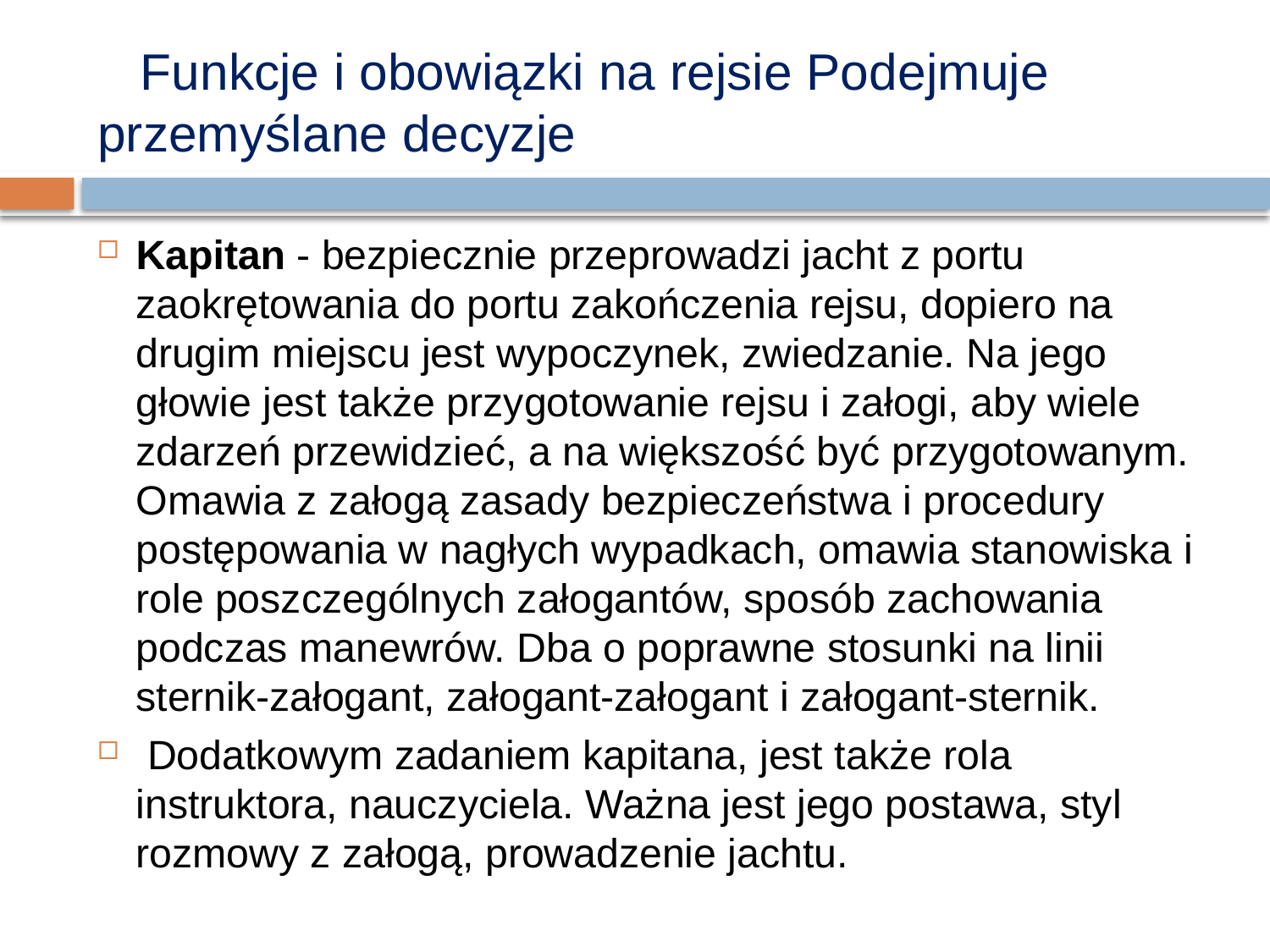

# Funkcje i obowiązki na rejsie Podejmuje przemyślane decyzje
Kapitan - bezpiecznie przeprowadzi jacht z portu zaokrętowania do portu zakończenia rejsu, dopiero na drugim miejscu jest wypoczynek, zwiedzanie. Na jego głowie jest także przygotowanie rejsu i załogi, aby wiele zdarzeń przewidzieć, a na większość być przygotowanym. Omawia z załogą zasady bezpieczeństwa i procedury postępowania w nagłych wypadkach, omawia stanowiska i role poszczególnych załogantów, sposób zachowania podczas manewrów. Dba o poprawne stosunki na linii sternik-załogant, załogant-załogant i załogant-sternik.
 Dodatkowym zadaniem kapitana, jest także rola instruktora, nauczyciela. Ważna jest jego postawa, styl rozmowy z załogą, prowadzenie jachtu.